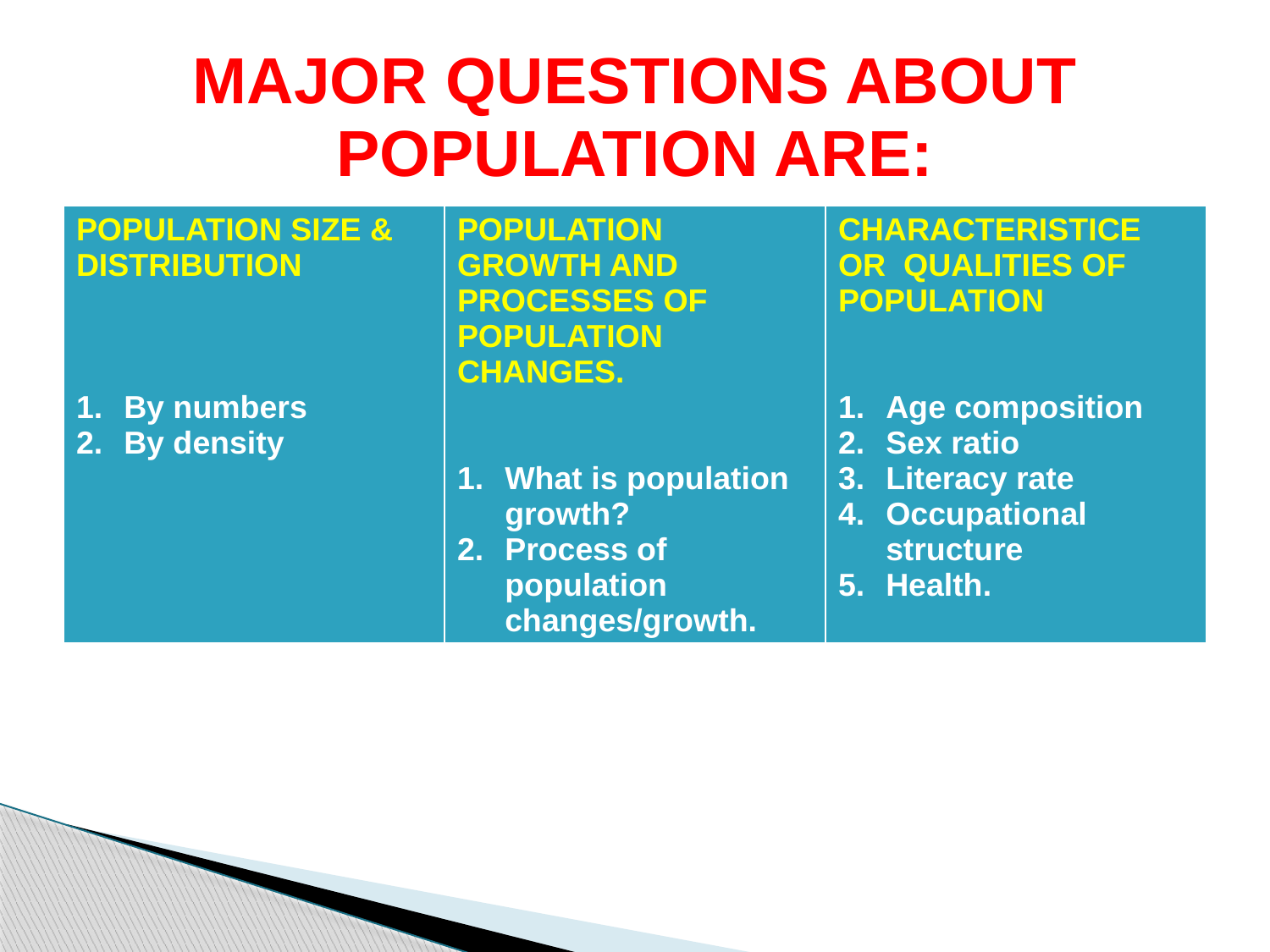

# MAJOR QUESTIONS ABOUT POPULATION ARE:
| POPULATION SIZE & DISTRIBUTION By numbers By density | POPULATION GROWTH AND PROCESSES OF POPULATION CHANGES. What is population growth? Process of population changes/growth. | CHARACTERISTICE OR QUALITIES OF POPULATION Age composition Sex ratio Literacy rate Occupational structure Health. |
| --- | --- | --- |